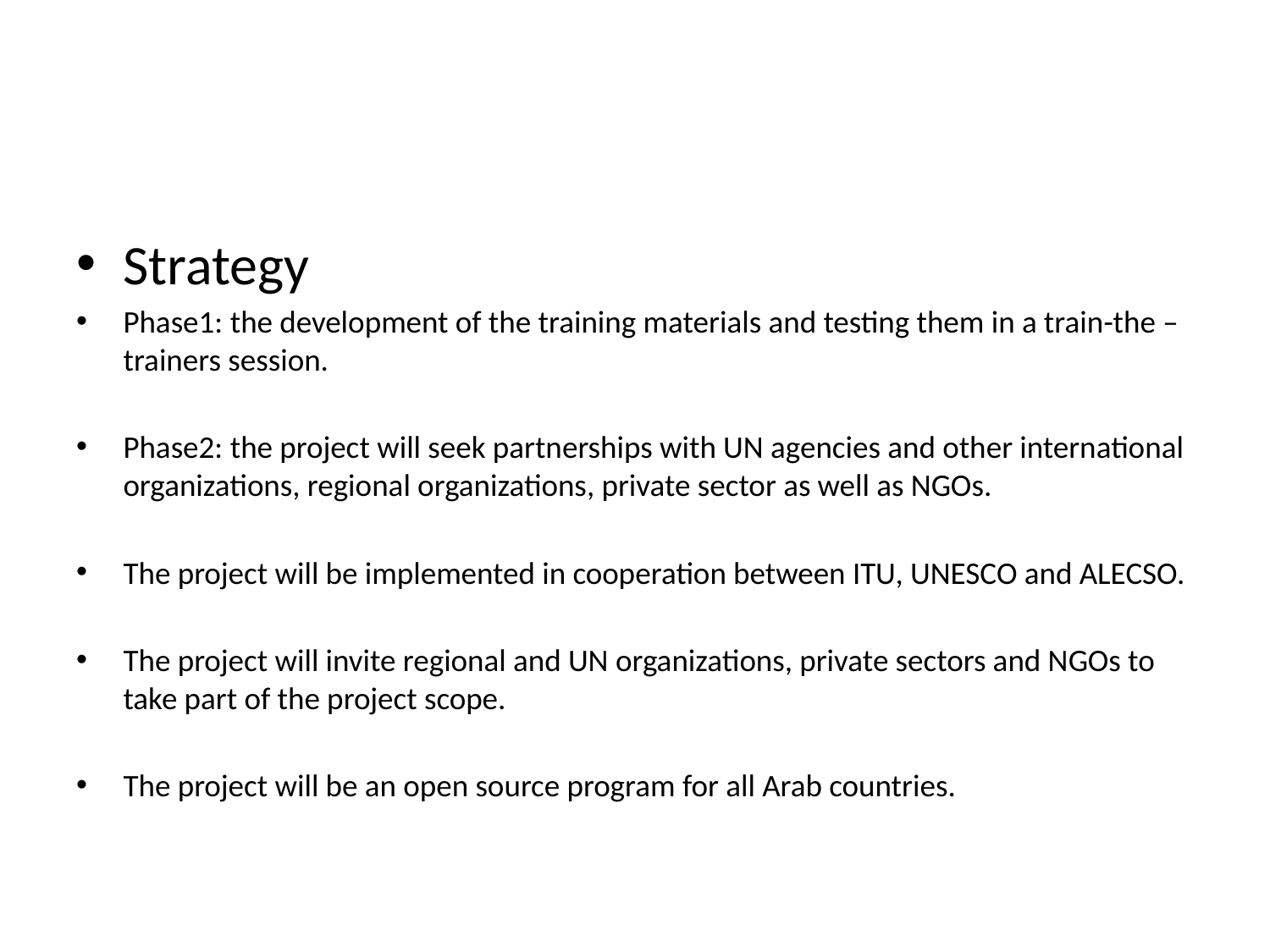

#
Strategy
Phase1: the development of the training materials and testing them in a train-the –trainers session.

Phase2: the project will seek partnerships with UN agencies and other international organizations, regional organizations, private sector as well as NGOs.

The project will be implemented in cooperation between ITU, UNESCO and ALECSO.

The project will invite regional and UN organizations, private sectors and NGOs to take part of the project scope.

The project will be an open source program for all Arab countries.